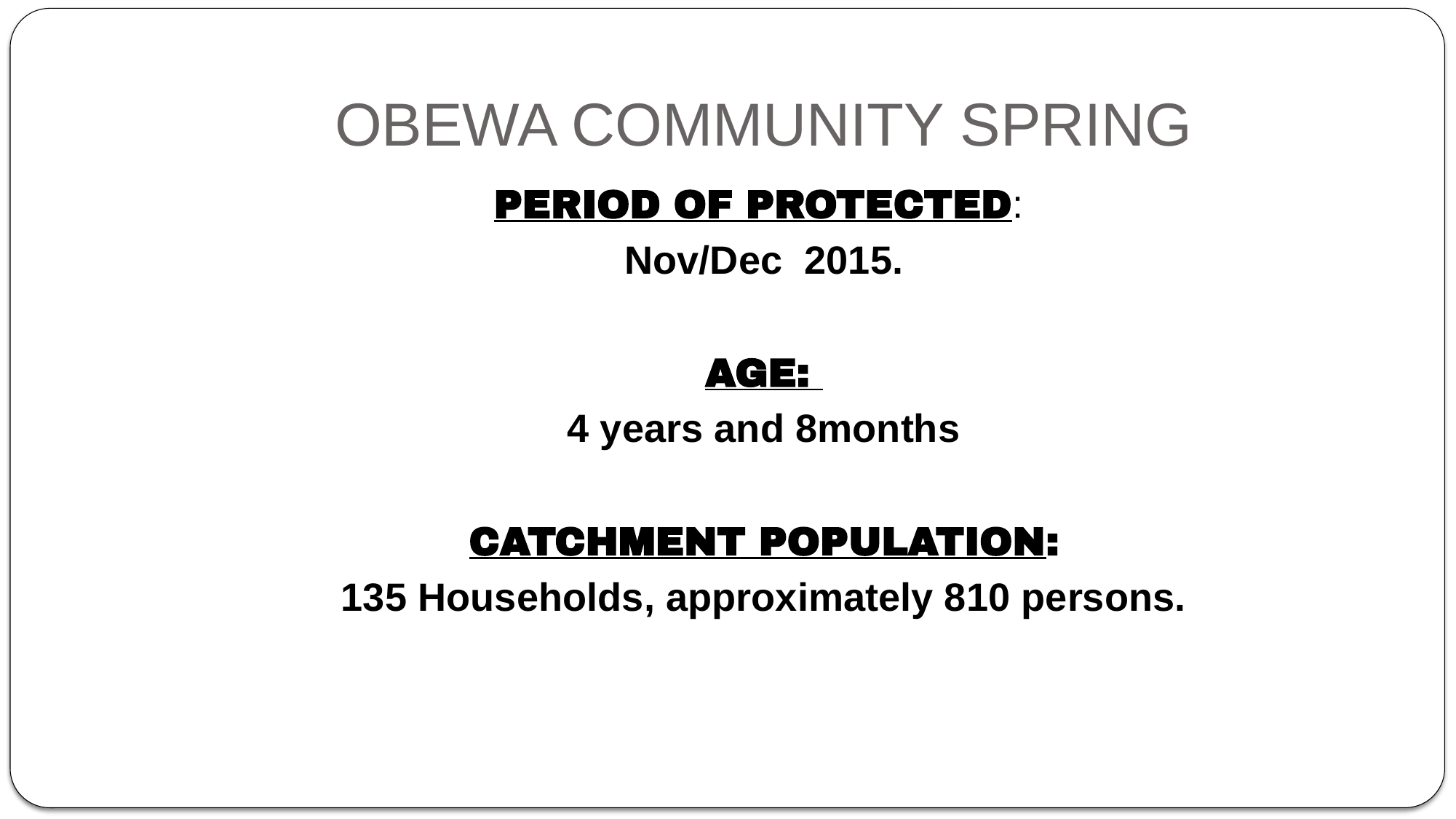

# OBEWA COMMUNITY SPRING
PERIOD OF PROTECTED:
Nov/Dec  2015.

AGE:
4 years and 8months

CATCHMENT POPULATION:
135 Households, approximately 810 persons.